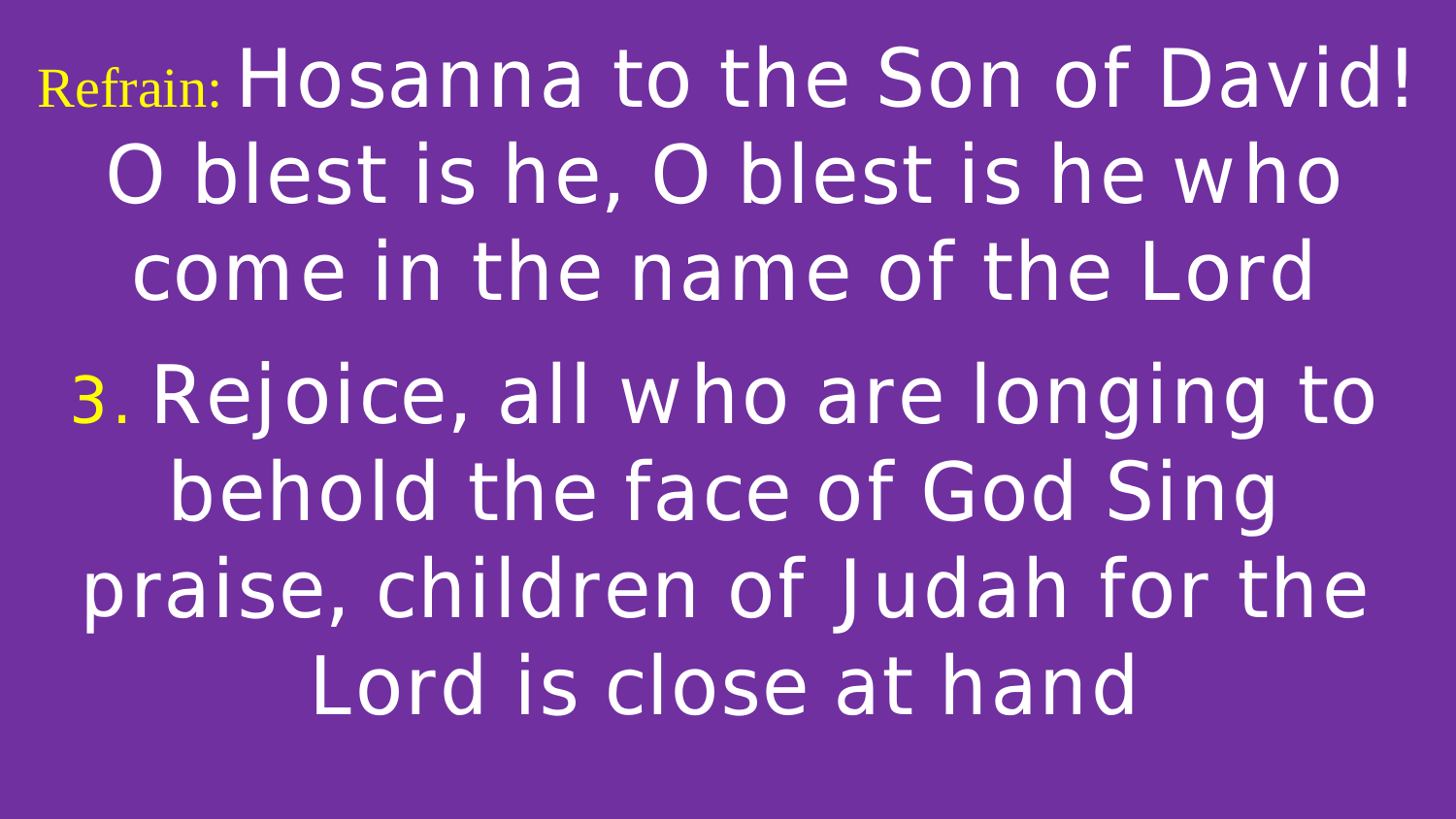

Refrain: Hosanna to the Son of David! O blest is he, O blest is he who come in the name of the Lord

3. Rejoice, all who are longing to behold the face of God Sing praise, children of Judah for the Lord is close at hand